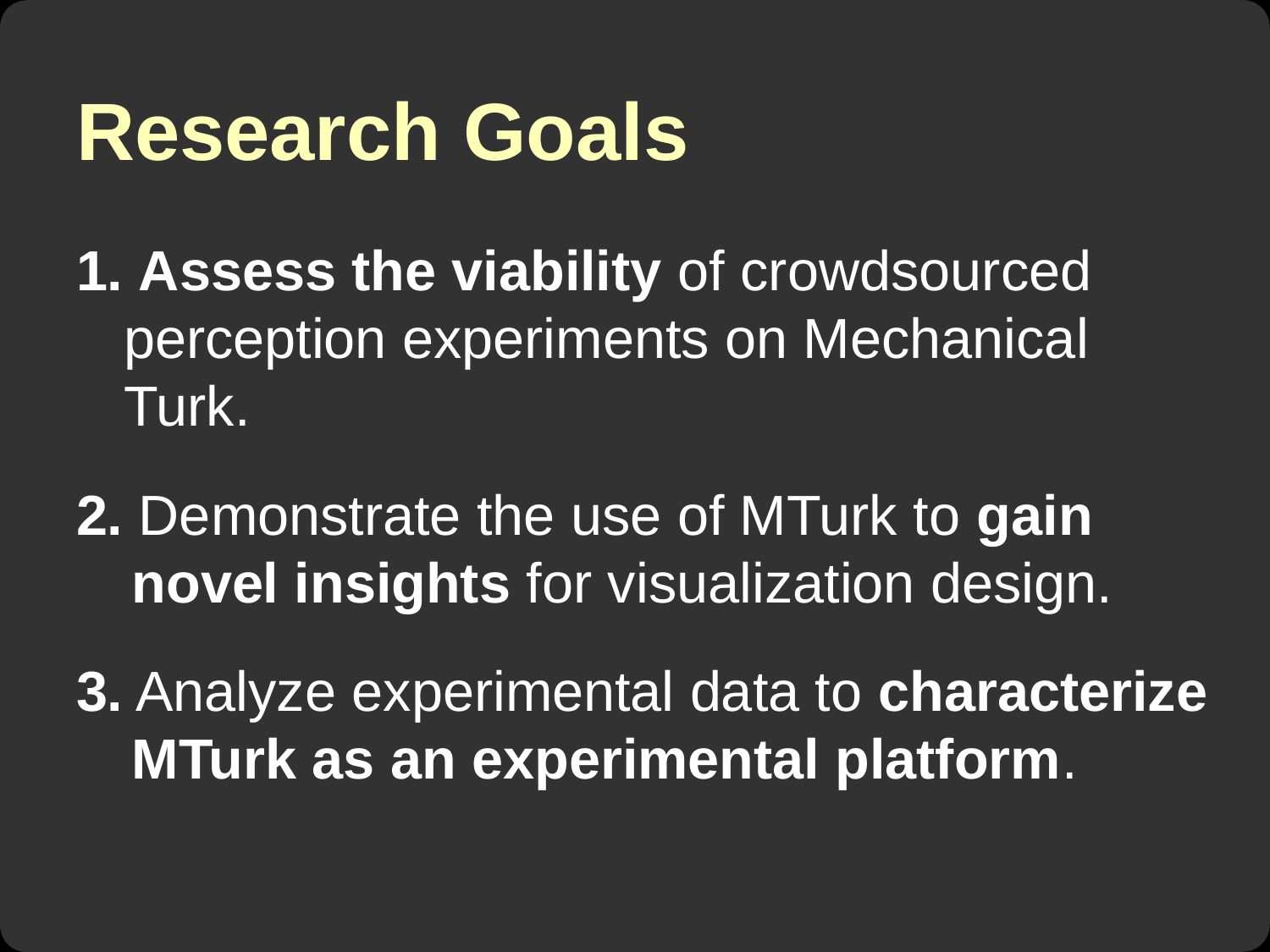

# Research Goals
1. Assess the viability of crowdsourced perception experiments on Mechanical Turk.

2. Demonstrate the use of MTurk to gain novel insights for visualization design.

3. Analyze experimental data to characterize MTurk as an experimental platform.